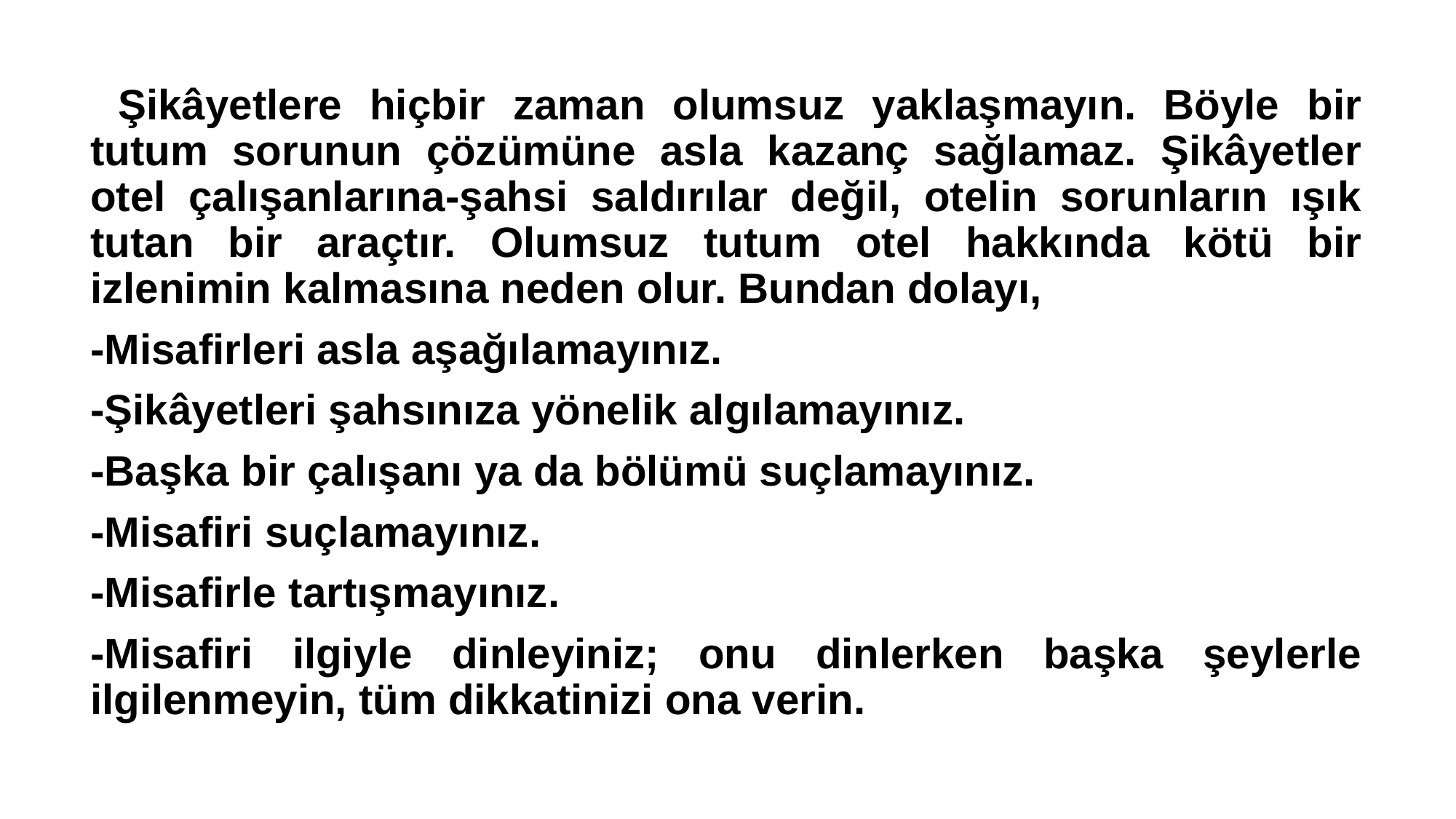

Şikâyetlere hiçbir zaman olumsuz yaklaşmayın. Böyle bir tutum sorunun çözümüne asla kazanç sağlamaz. Şikâyetler otel çalışanlarına-şahsi saldırılar değil, otelin sorunların ışık tutan bir araçtır. Olumsuz tutum otel hakkında kötü bir izlenimin kalmasına neden olur. Bundan dolayı,
-Misafirleri asla aşağılamayınız.
-Şikâyetleri şahsınıza yönelik algılamayınız.
-Başka bir çalışanı ya da bölümü suçlamayınız.
-Misafiri suçlamayınız.
-Misafirle tartışmayınız.
-Misafiri ilgiyle dinleyiniz; onu dinlerken başka şeylerle ilgilenmeyin, tüm dikkatinizi ona verin.